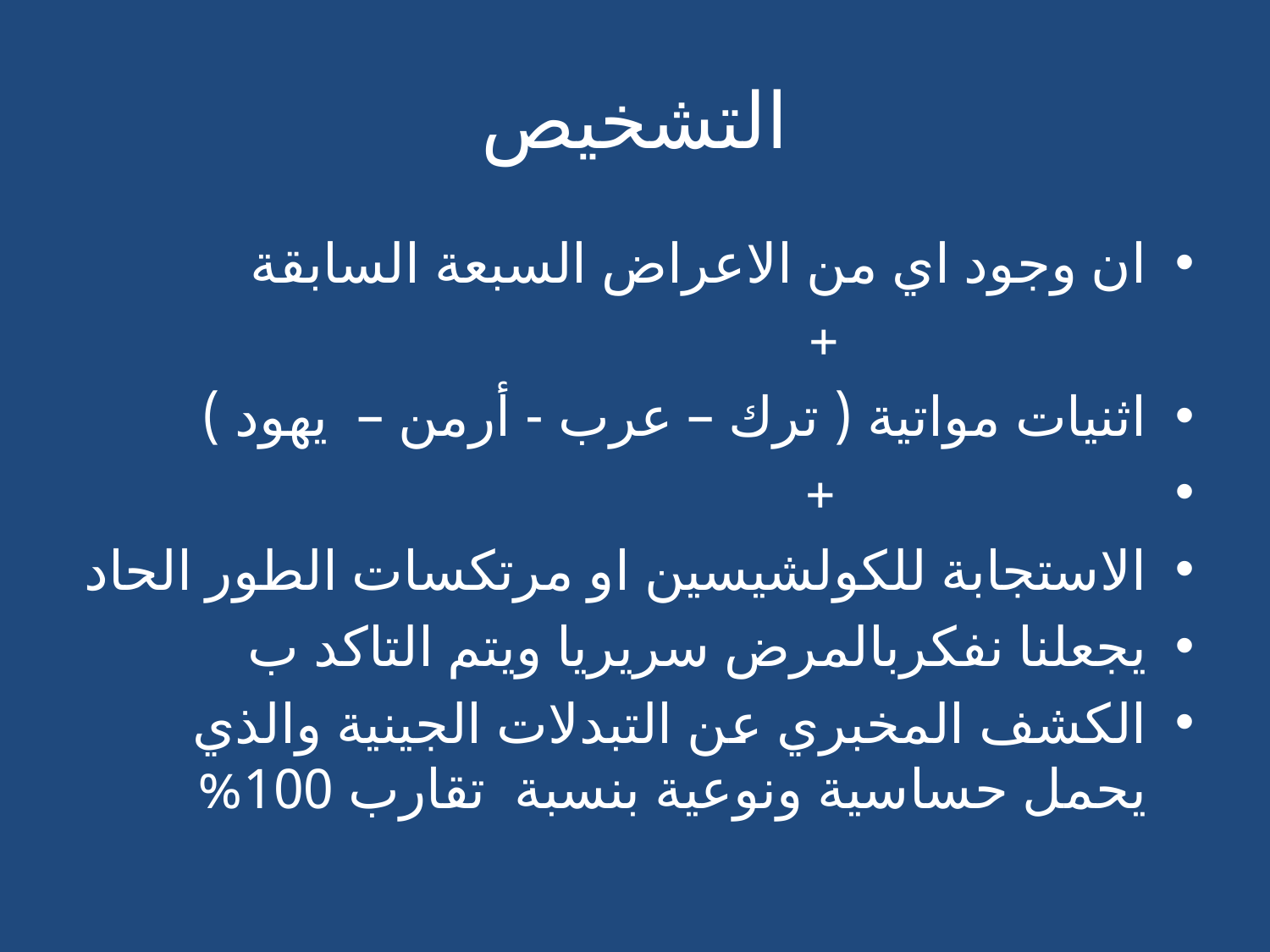

# التشخيص
ان وجود اي من الاعراض السبعة السابقة
                         +
اثنيات مواتية ( ترك – عرب - أرمن –  يهود )
                      +
الاستجابة للكولشيسين او مرتكسات الطور الحاد
يجعلنا نفكربالمرض سريريا ويتم التاكد ب
الكشف المخبري عن التبدلات الجينية والذي يحمل حساسية ونوعية بنسبة  تقارب 100%